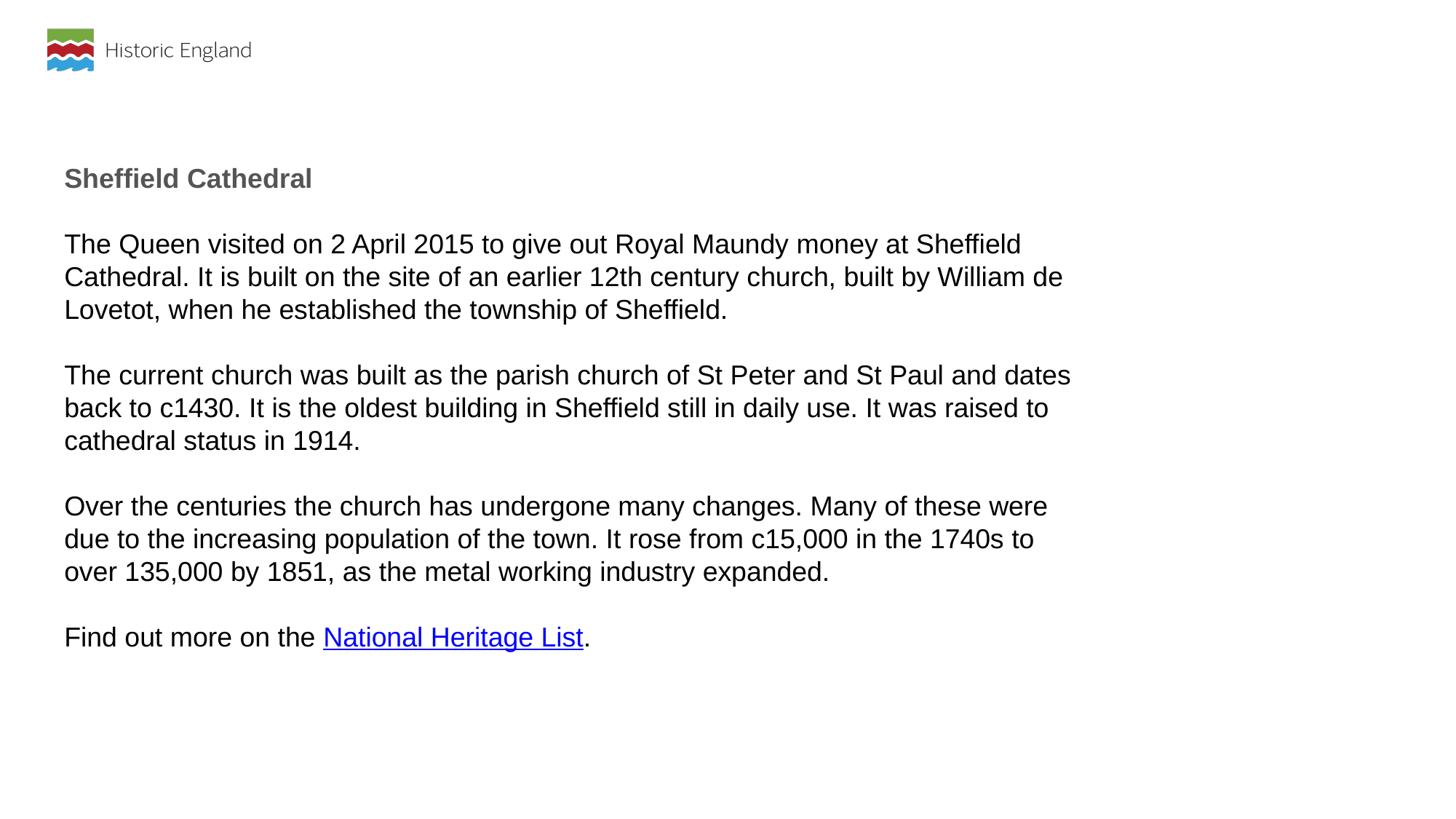

Sheffield Cathedral

The Queen visited on 2 April 2015 to give out Royal Maundy money at Sheffield Cathedral. It is built on the site of an earlier 12th century church, built by William de Lovetot, when he established the township of Sheffield.

The current church was built as the parish church of St Peter and St Paul and dates back to c1430. It is the oldest building in Sheffield still in daily use. It was raised to cathedral status in 1914.

Over the centuries the church has undergone many changes. Many of these were due to the increasing population of the town. It rose from c15,000 in the 1740s to over 135,000 by 1851, as the metal working industry expanded.

Find out more on the National Heritage List.